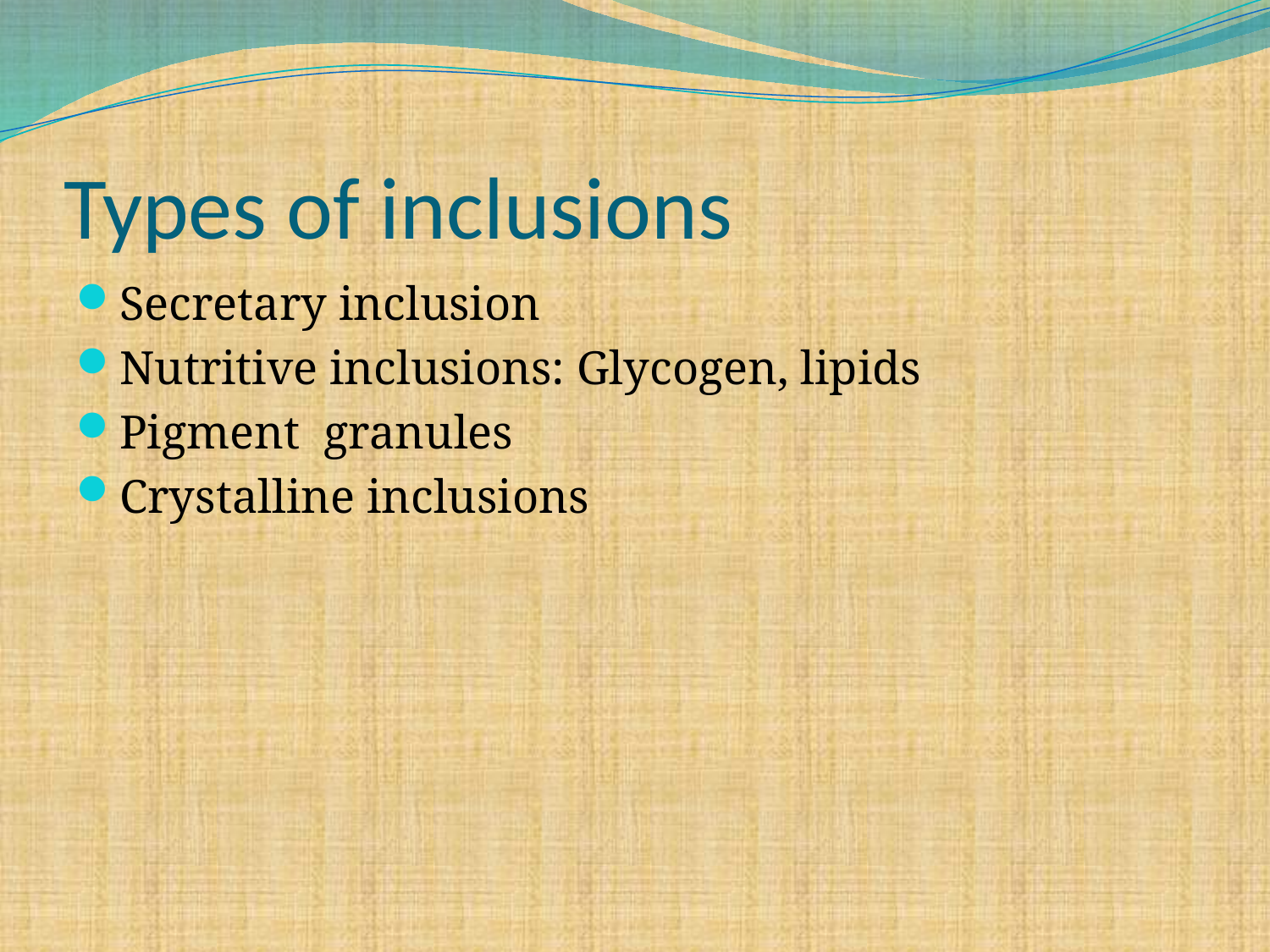

# Types of inclusions
Secretary inclusion
Nutritive inclusions: Glycogen, lipids
Pigment  granules
Crystalline inclusions